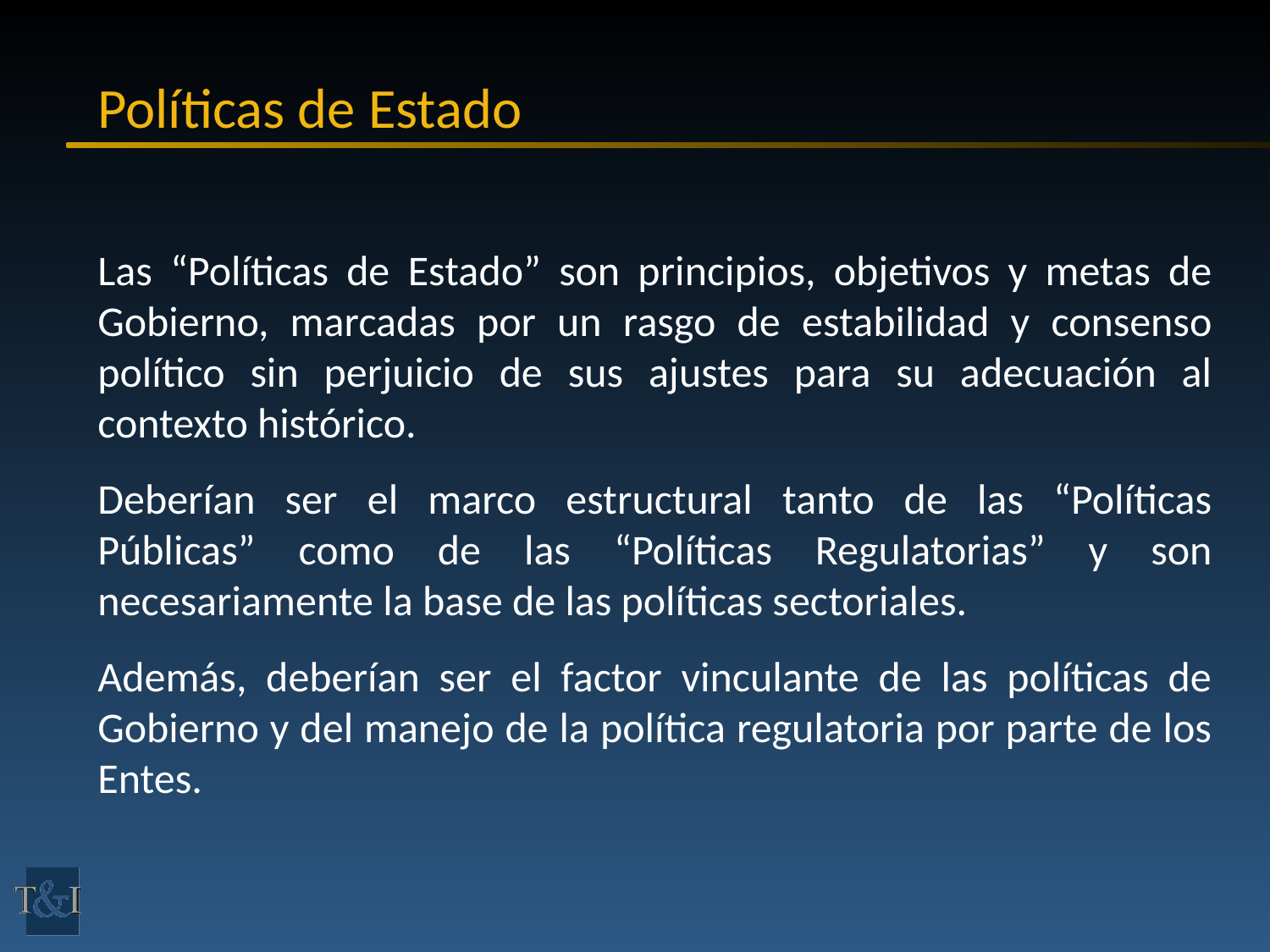

# Políticas de Estado

Las “Políticas de Estado” son principios, objetivos y metas de Gobierno, marcadas por un rasgo de estabilidad y consenso político sin perjuicio de sus ajustes para su adecuación al contexto histórico.
Deberían ser el marco estructural tanto de las “Políticas Públicas” como de las “Políticas Regulatorias” y son necesariamente la base de las políticas sectoriales.
Además, deberían ser el factor vinculante de las políticas de Gobierno y del manejo de la política regulatoria por parte de los Entes.